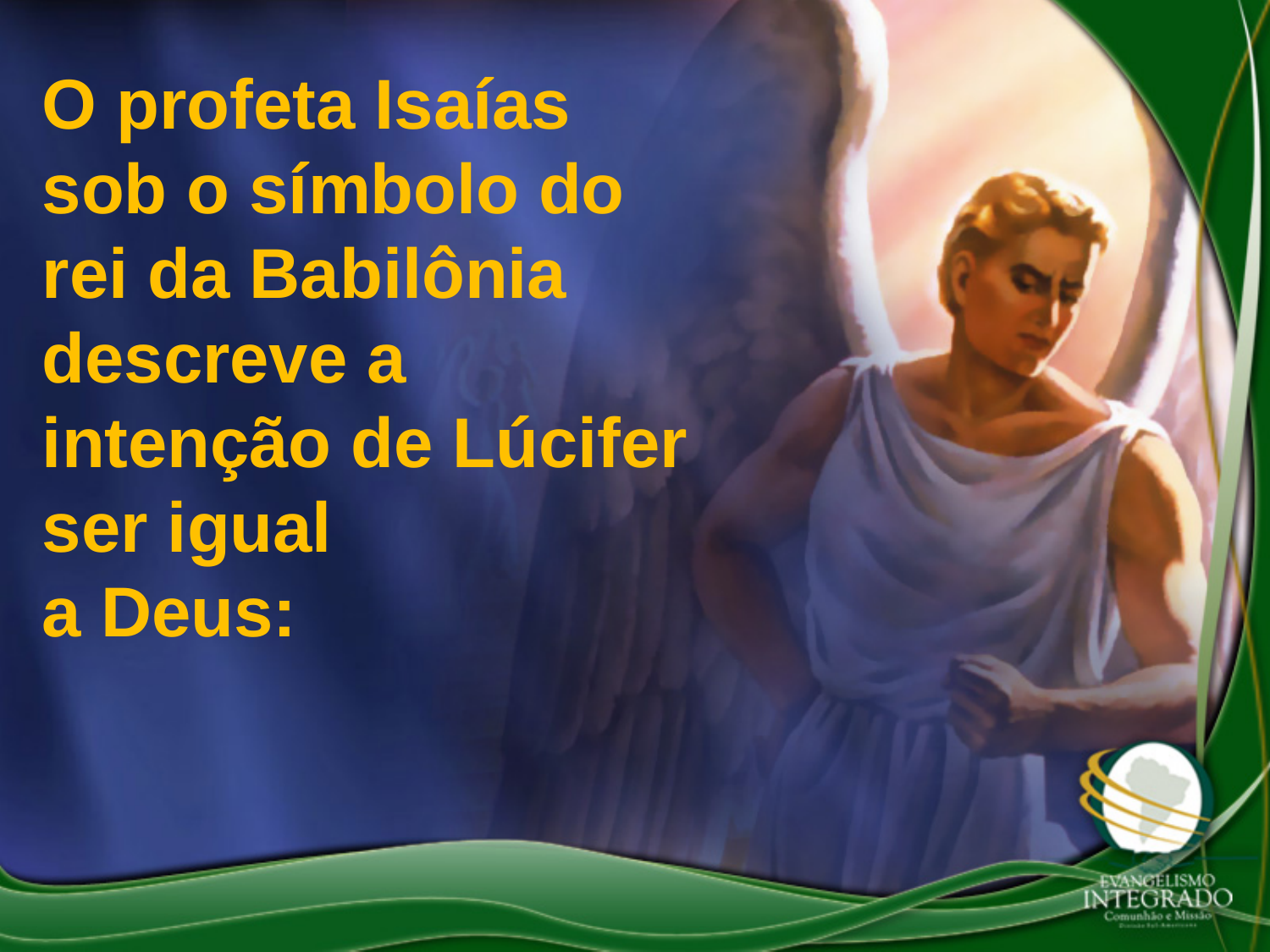

O profeta Isaías sob o símbolo do rei da Babilônia descreve a intenção de Lúcifer ser igual
a Deus: